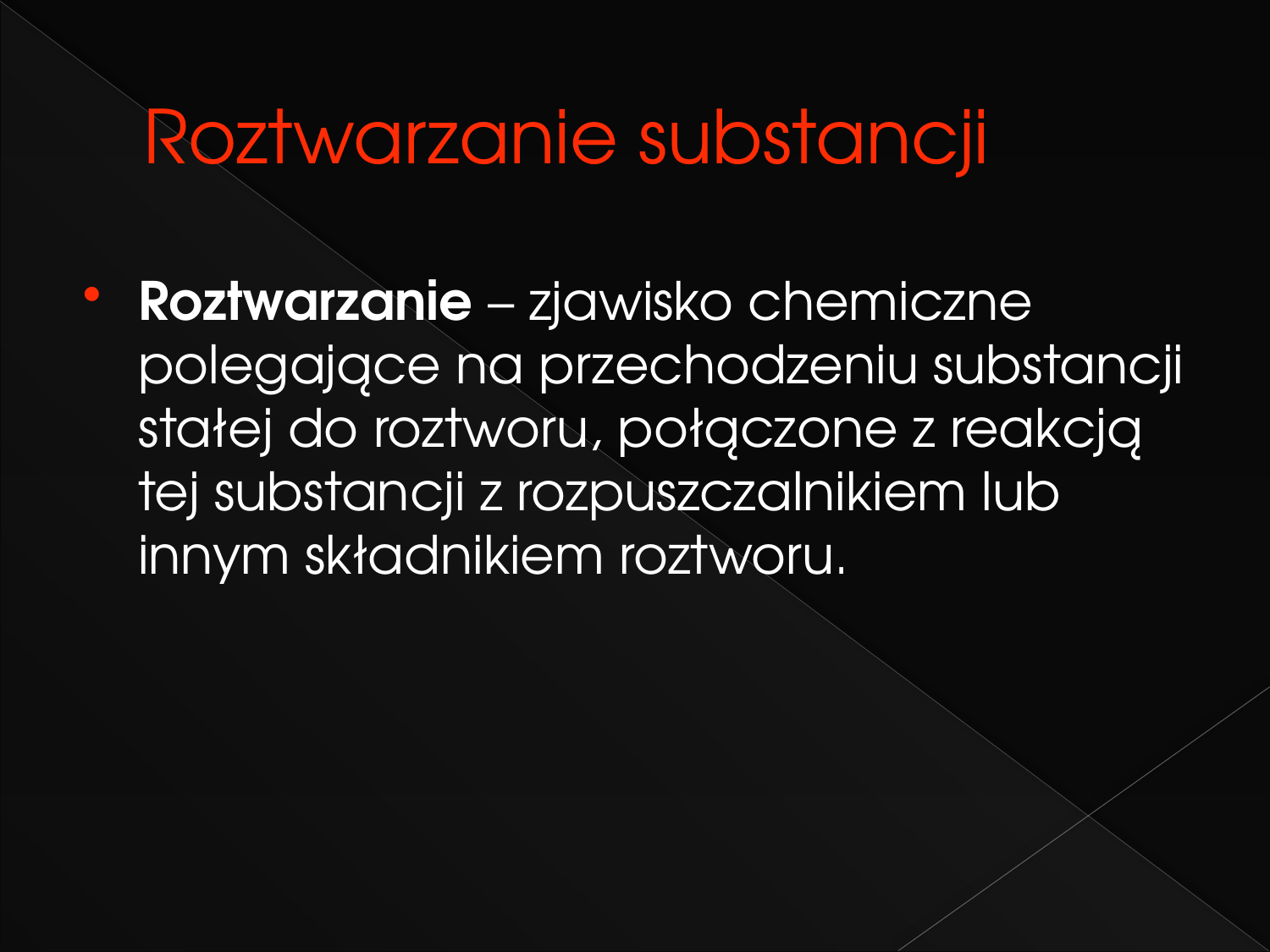

# Roztwarzanie substancji
Roztwarzanie – zjawisko chemiczne polegające na przechodzeniu substancji stałej do roztworu, połączone z reakcją tej substancji z rozpuszczalnikiem lub innym składnikiem roztworu.